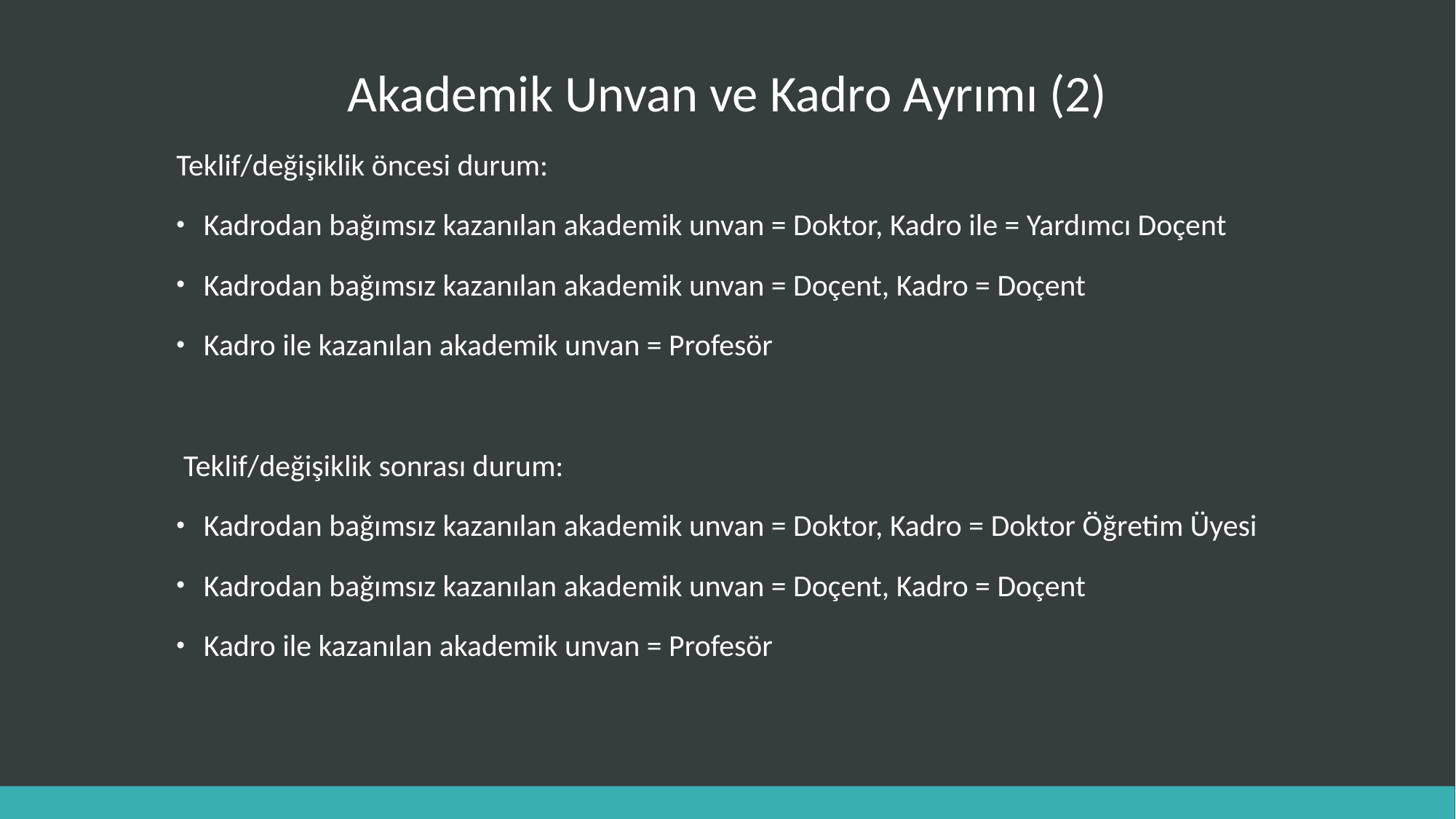

# Akademik Unvan ve Kadro Ayrımı (2)
Teklif/değişiklik öncesi durum:
Kadrodan bağımsız kazanılan akademik unvan = Doktor, Kadro ile = Yardımcı Doçent
Kadrodan bağımsız kazanılan akademik unvan = Doçent, Kadro = Doçent
Kadro ile kazanılan akademik unvan = Profesör

 Teklif/değişiklik sonrası durum:
Kadrodan bağımsız kazanılan akademik unvan = Doktor, Kadro = Doktor Öğretim Üyesi
Kadrodan bağımsız kazanılan akademik unvan = Doçent, Kadro = Doçent
Kadro ile kazanılan akademik unvan = Profesör